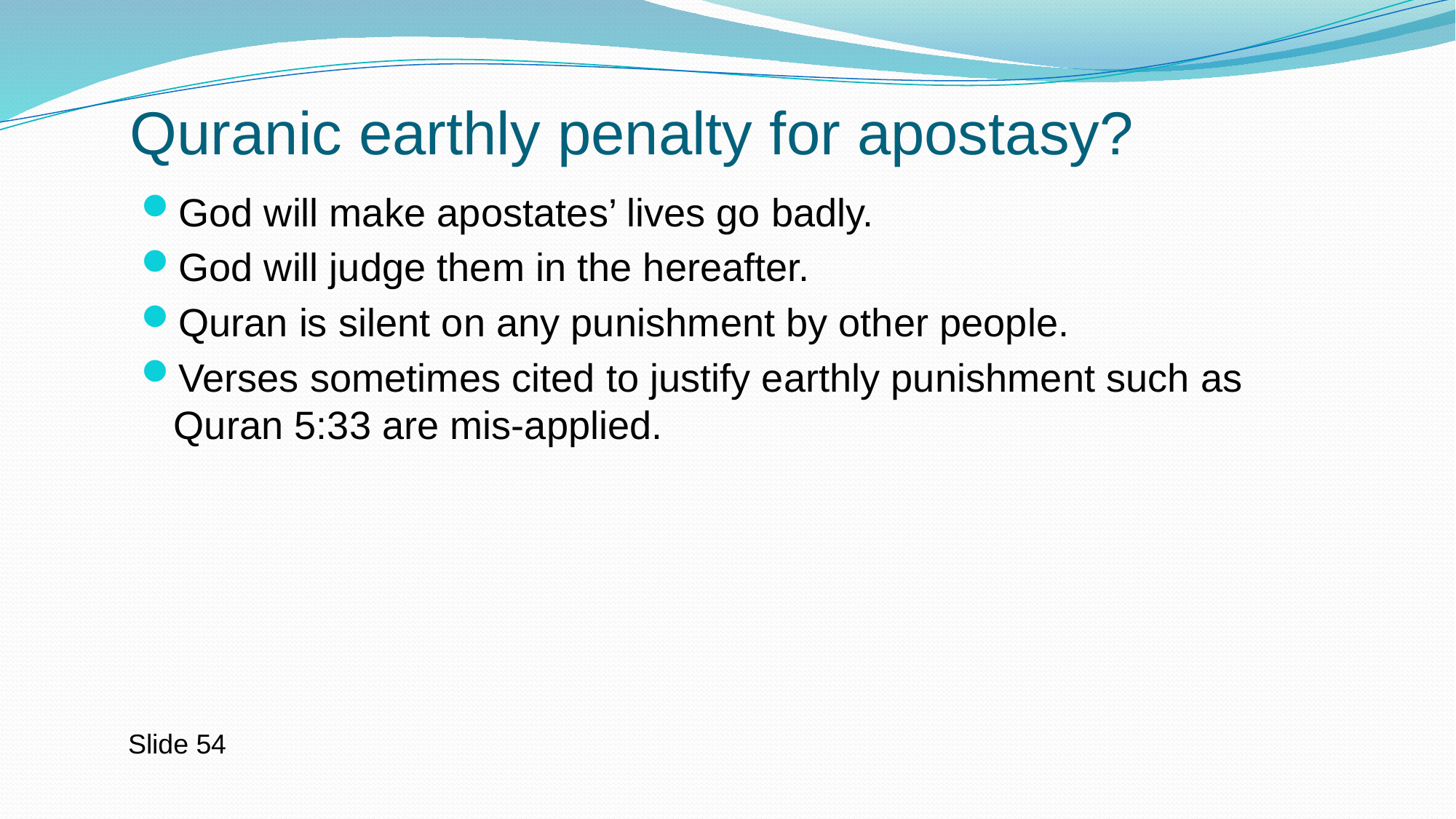

# Quranic earthly penalty for apostasy?
God will make apostates’ lives go badly.
God will judge them in the hereafter.
Quran is silent on any punishment by other people.
Verses sometimes cited to justify earthly punishment such as Quran 5:33 are mis-applied.
Slide 54